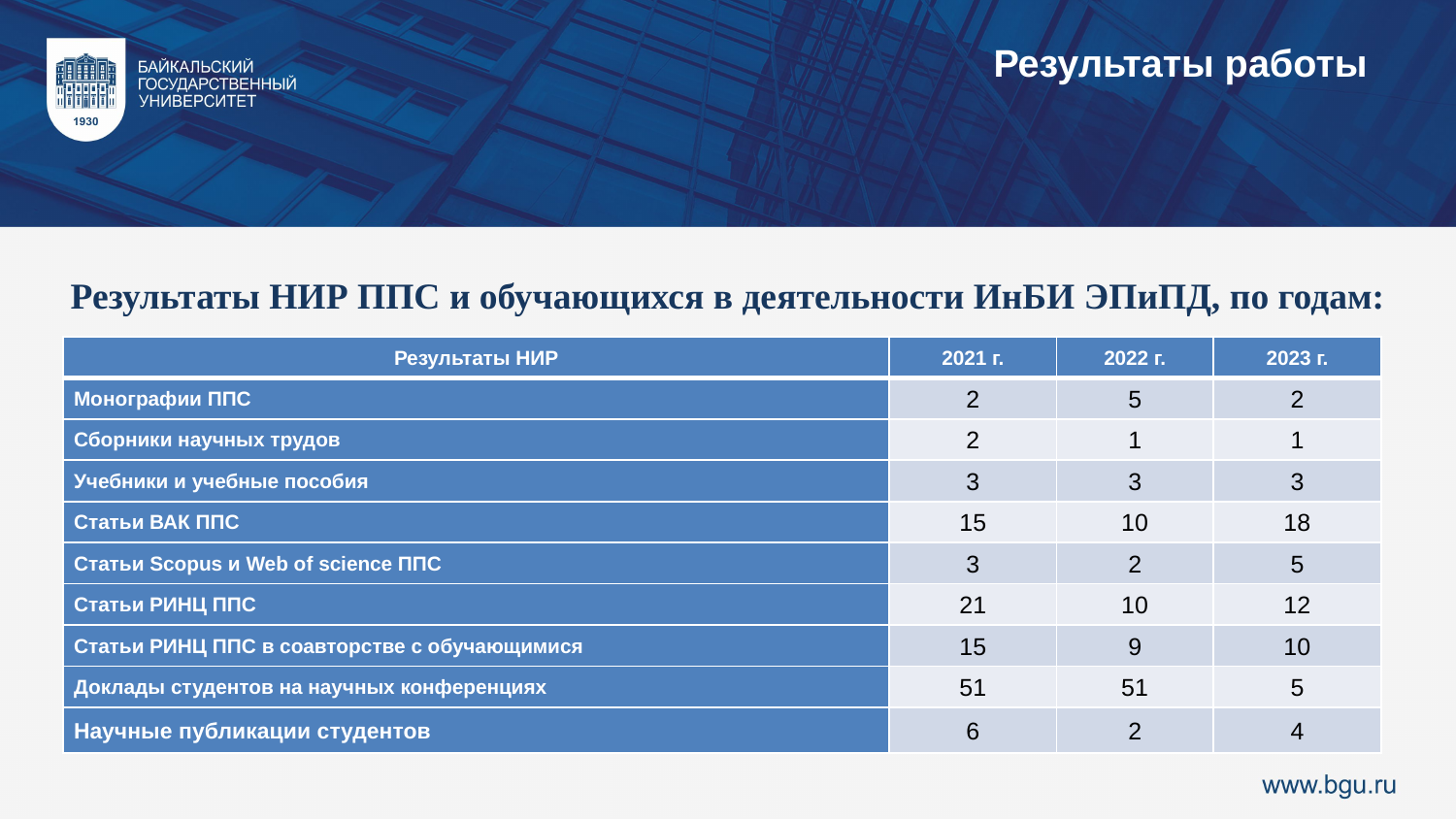

Результаты работы

Результаты НИР ППС и обучающихся в деятельности ИнБИ ЭПиПД, по годам:

| Результаты НИР | 2021 г. | 2022 г. | 2023 г. |
| --- | --- | --- | --- |
| Монографии ППС | 2 | 5 | 2 |
| Сборники научных трудов | 2 | 1 | 1 |
| Учебники и учебные пособия | 3 | 3 | 3 |
| Статьи ВАК ППС | 15 | 10 | 18 |
| Статьи Scopus и Web of science ППС | 3 | 2 | 5 |
| Статьи РИНЦ ППС | 21 | 10 | 12 |
| Статьи РИНЦ ППС в соавторстве с обучающимися | 15 | 9 | 10 |
| Доклады студентов на научных конференциях | 51 | 51 | 5 |
| Научные публикации студентов | 6 | 2 | 4 |